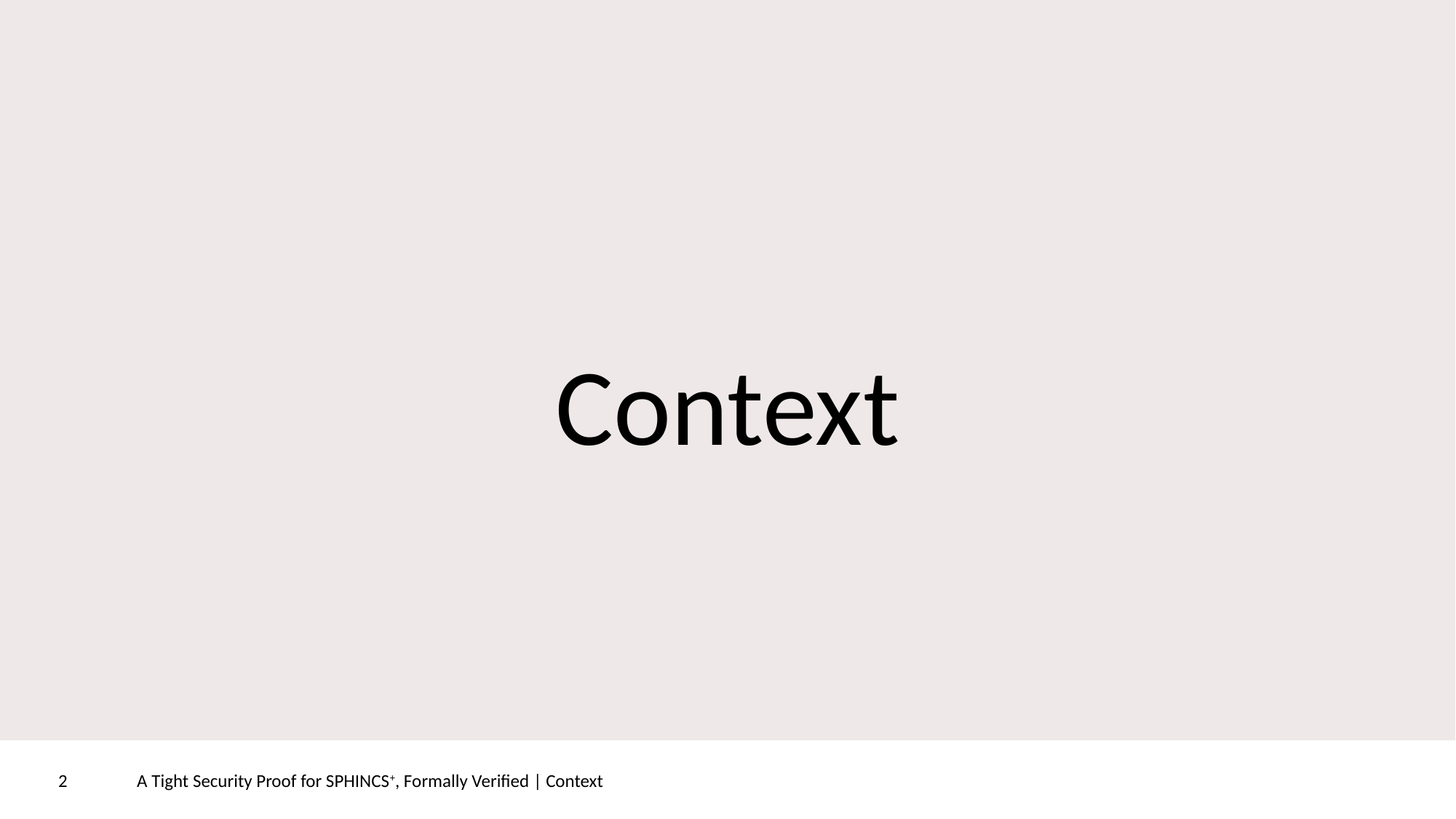

# Context
A Tight Security Proof for SPHINCS+, Formally Verified | Context
2